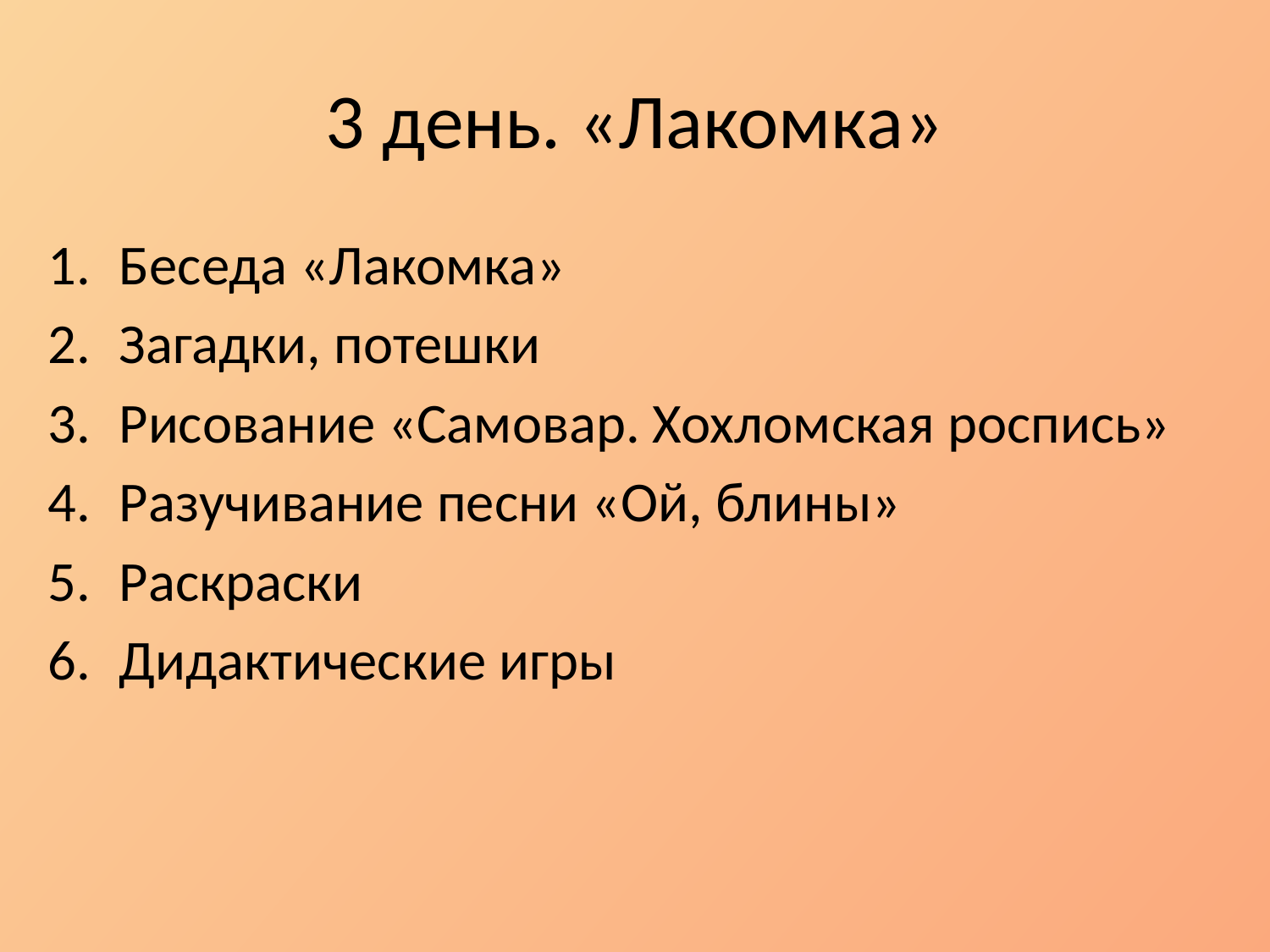

# 3 день. «Лакомка»
Беседа «Лакомка»
Загадки, потешки
Рисование «Самовар. Хохломская роспись»
Разучивание песни «Ой, блины»
Раскраски
Дидактические игры